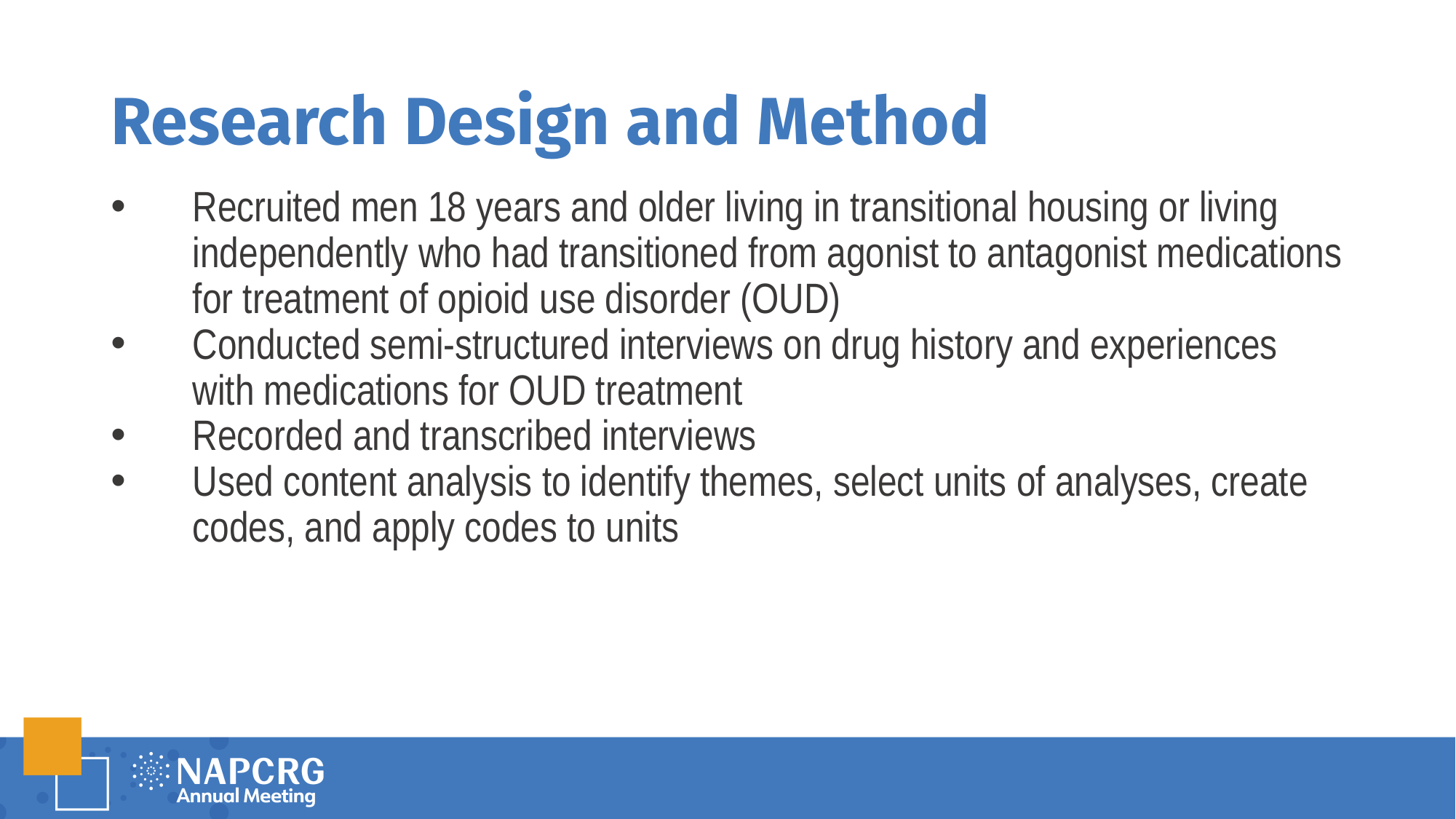

# Research Design and Method
Recruited men 18 years and older living in transitional housing or living independently who had transitioned from agonist to antagonist medications for treatment of opioid use disorder (OUD)
Conducted semi-structured interviews on drug history and experiences with medications for OUD treatment
Recorded and transcribed interviews
Used content analysis to identify themes, select units of analyses, create codes, and apply codes to units